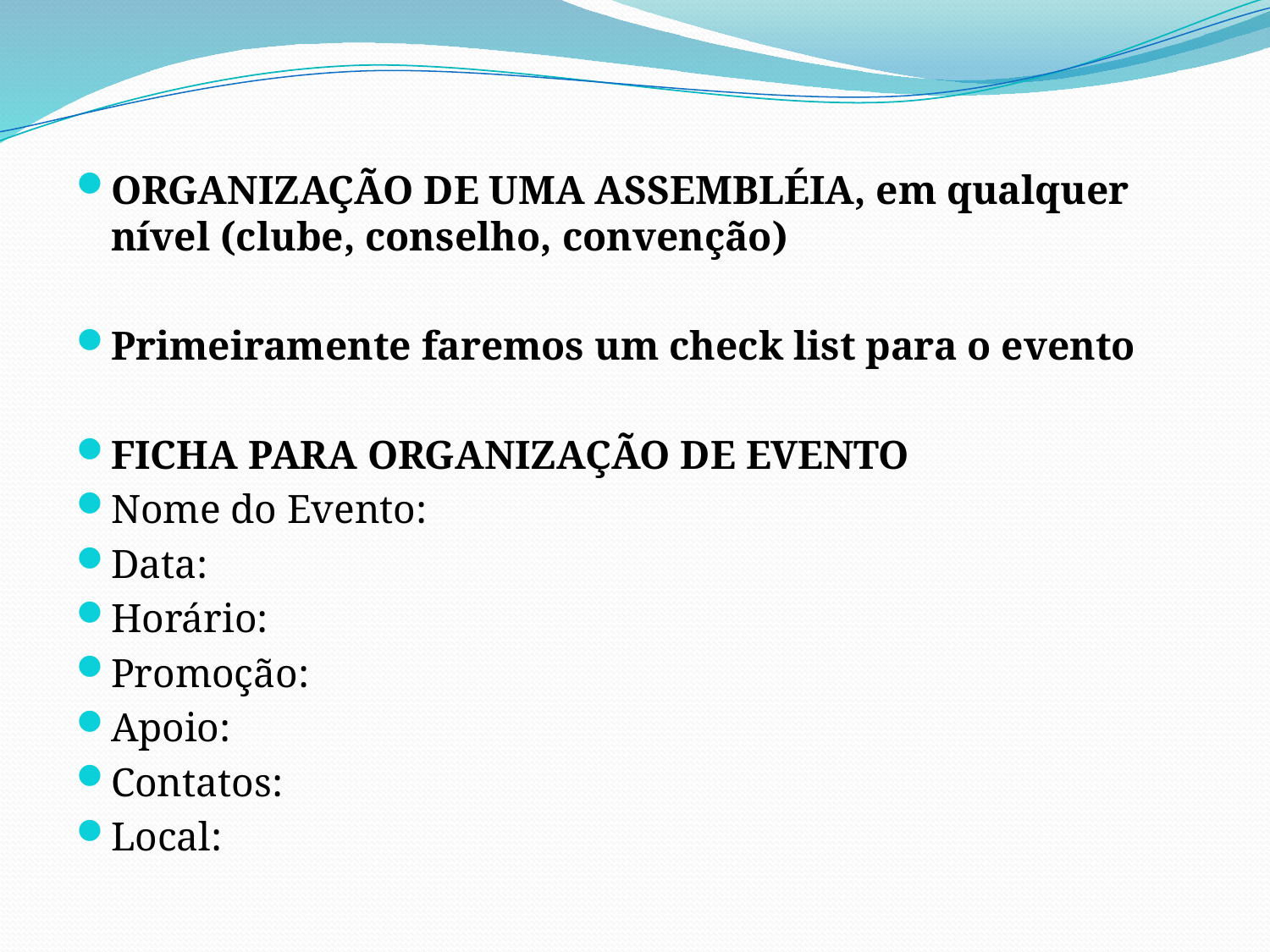

ORGANIZAÇÃO DE UMA ASSEMBLÉIA, em qualquer nível (clube, conselho, convenção)

Primeiramente faremos um check list para o evento

FICHA PARA ORGANIZAÇÃO DE EVENTO
Nome do Evento:
Data:
Horário:
Promoção:
Apoio:
Contatos:
Local: